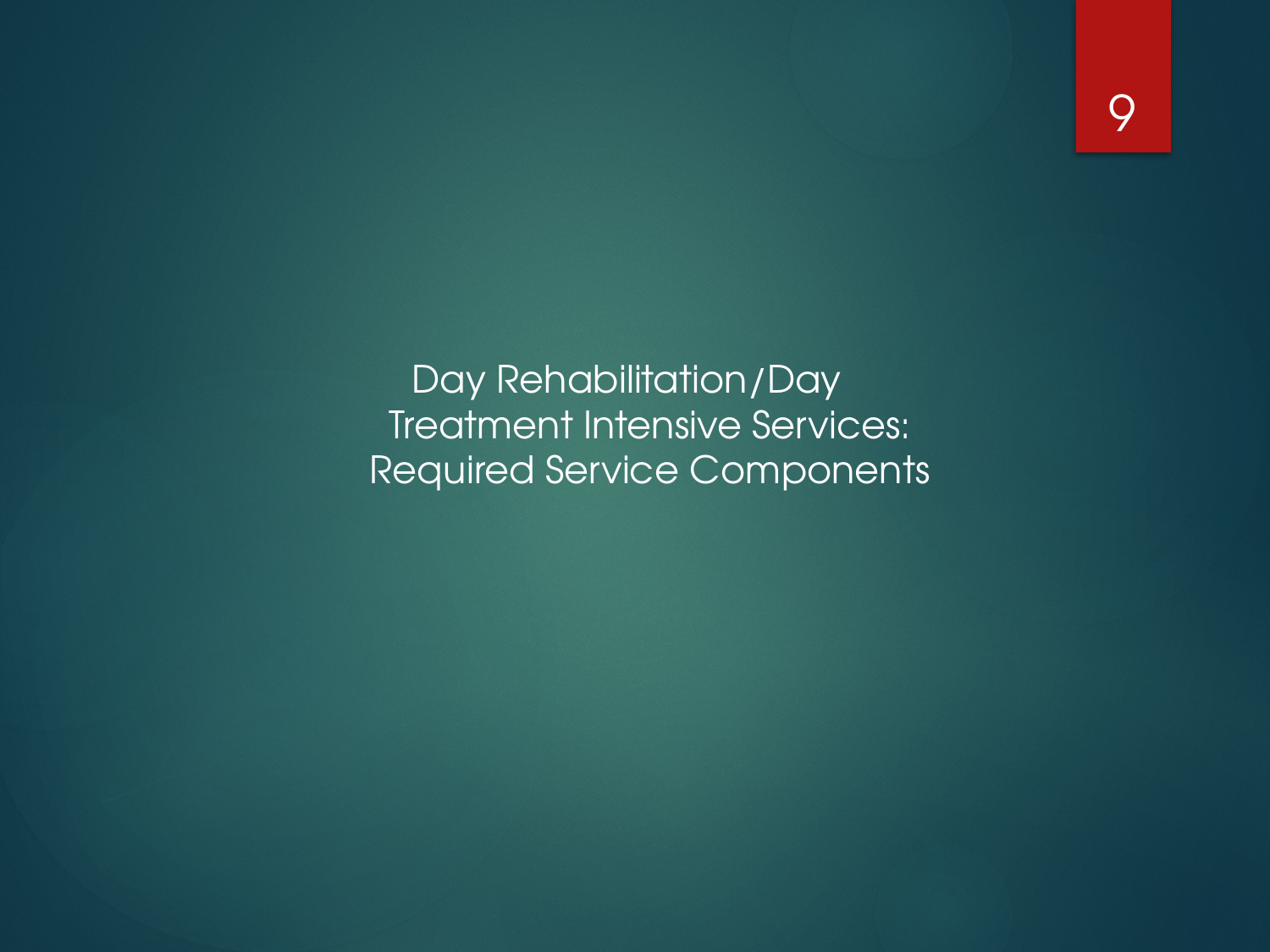

9
# Day Rehabilitation/Day Treatment Intensive Services: Required Service Components